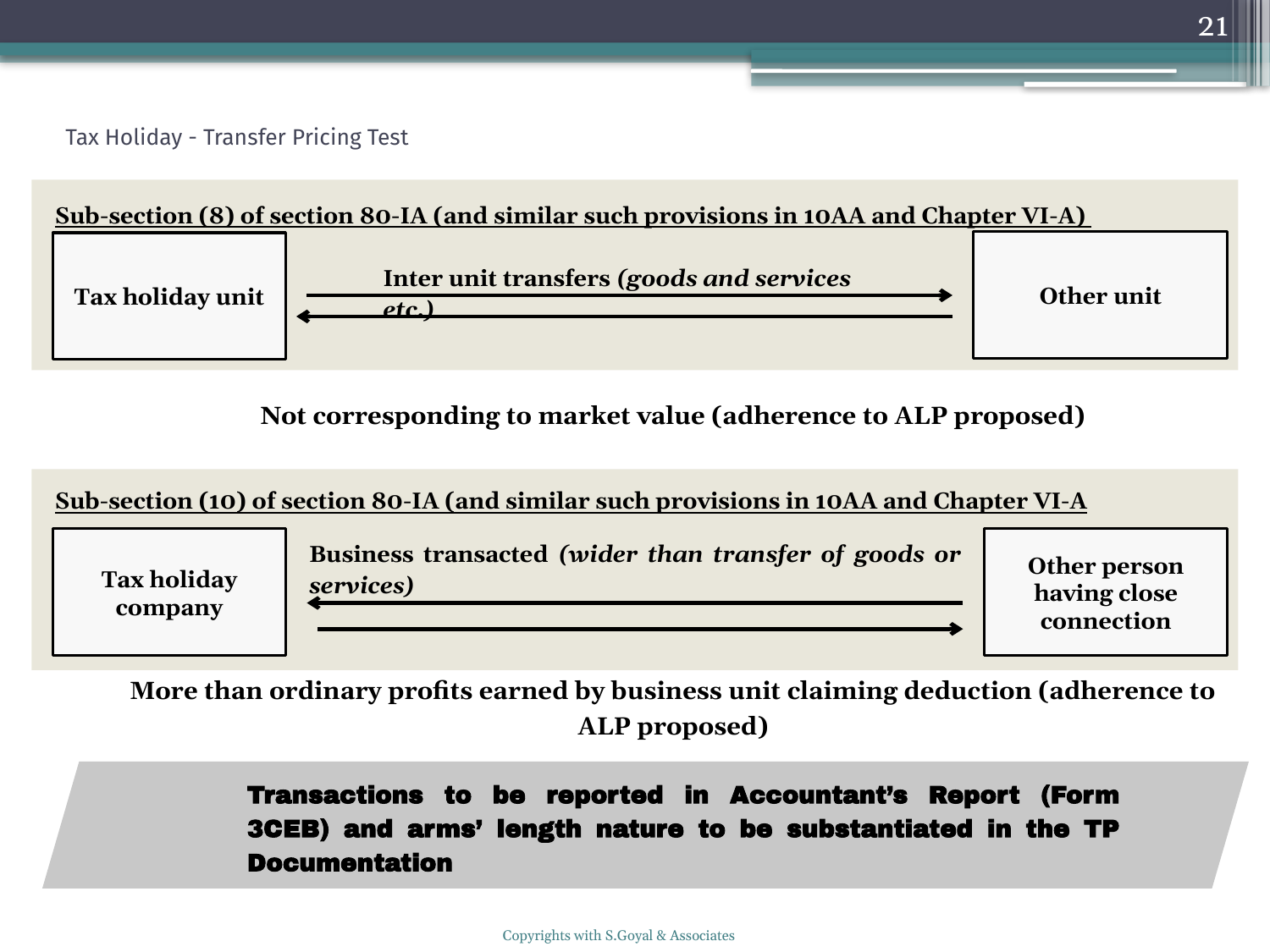

21
# Tax Holiday - Transfer Pricing Test

Sub-section (8) of section 80-IA (and similar such provisions in 10AA and Chapter VI-A)
Other unit
Tax holiday unit
Inter unit transfers (goods and services etc.)
Not corresponding to market value (adherence to ALP proposed)

Sub-section (10) of section 80-IA (and similar such provisions in 10AA and Chapter VI-A
Tax holiday company
Business transacted (wider than transfer of goods or services)
Other person having close connection
More than ordinary profits earned by business unit claiming deduction (adherence to ALP proposed)
Transactions to be reported in Accountant’s Report (Form 3CEB) and arms’ length nature to be substantiated in the TP Documentation
Copyrights with S.Goyal & Associates